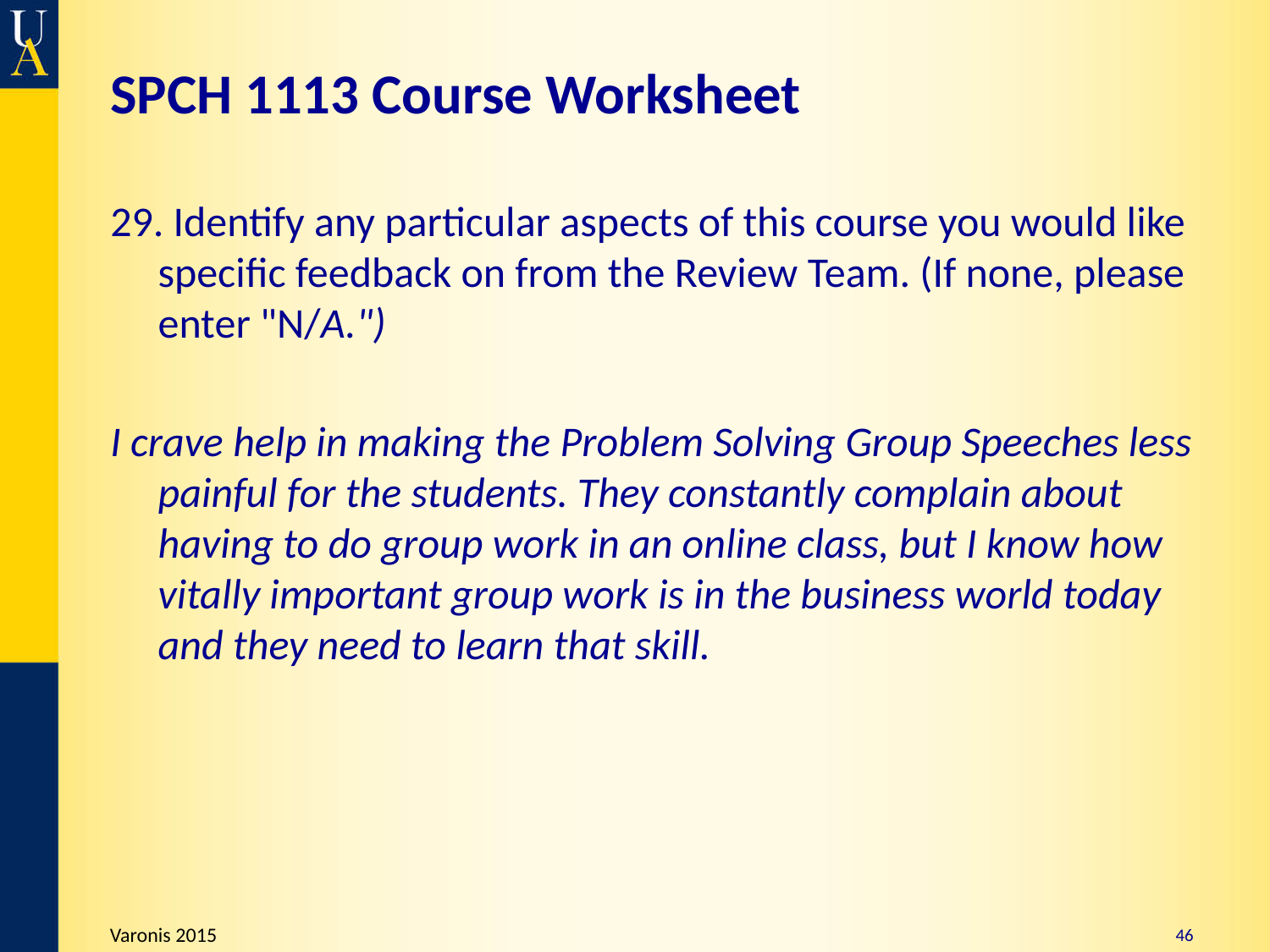

# SPCH 1113 Course Worksheet
29. Identify any particular aspects of this course you would like specific feedback on from the Review Team. (If none, please enter "N/A.")

I crave help in making the Problem Solving Group Speeches less painful for the students. They constantly complain about having to do group work in an online class, but I know how vitally important group work is in the business world today and they need to learn that skill.
46